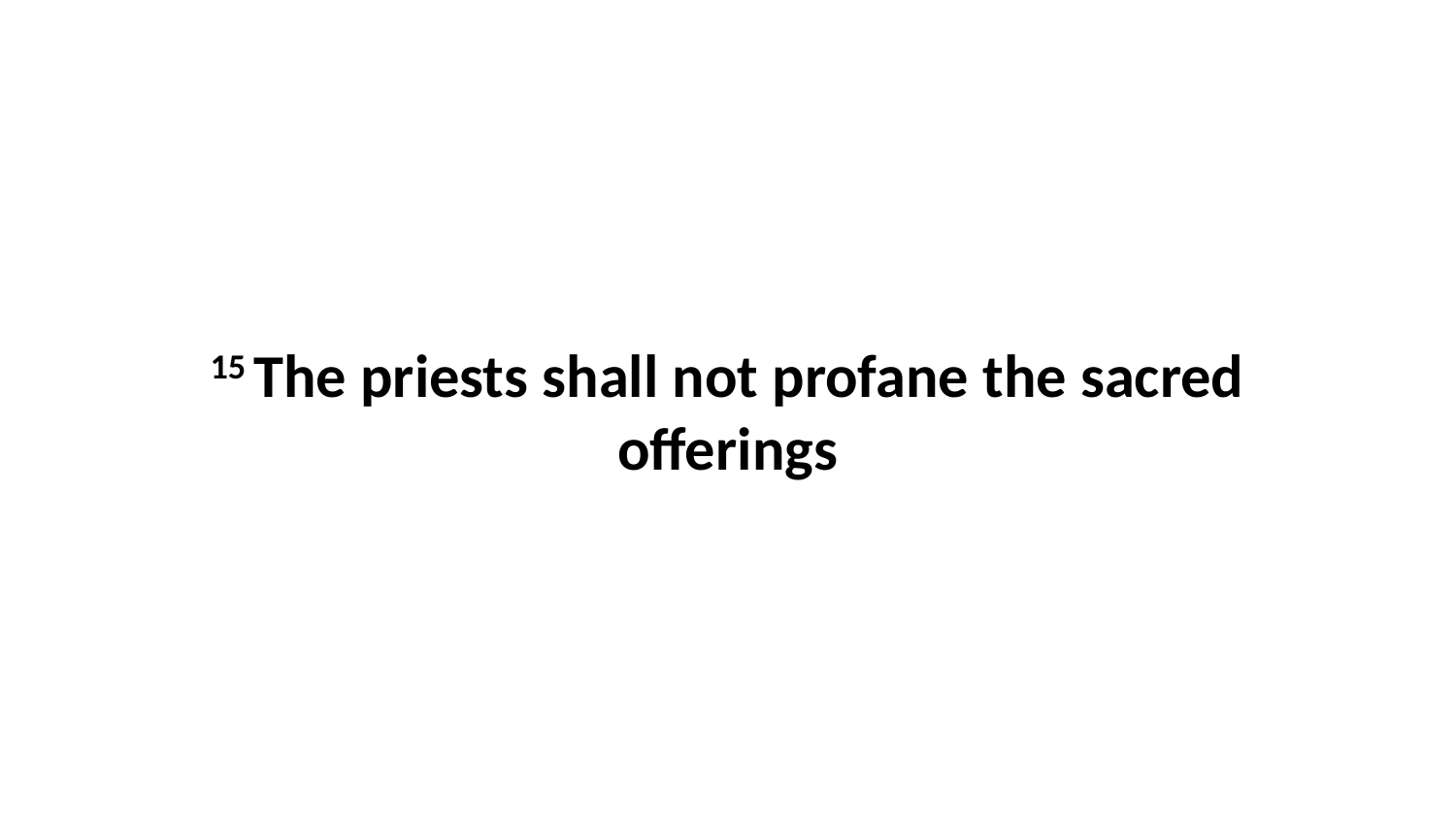

15 The priests shall not profane the sacred offerings